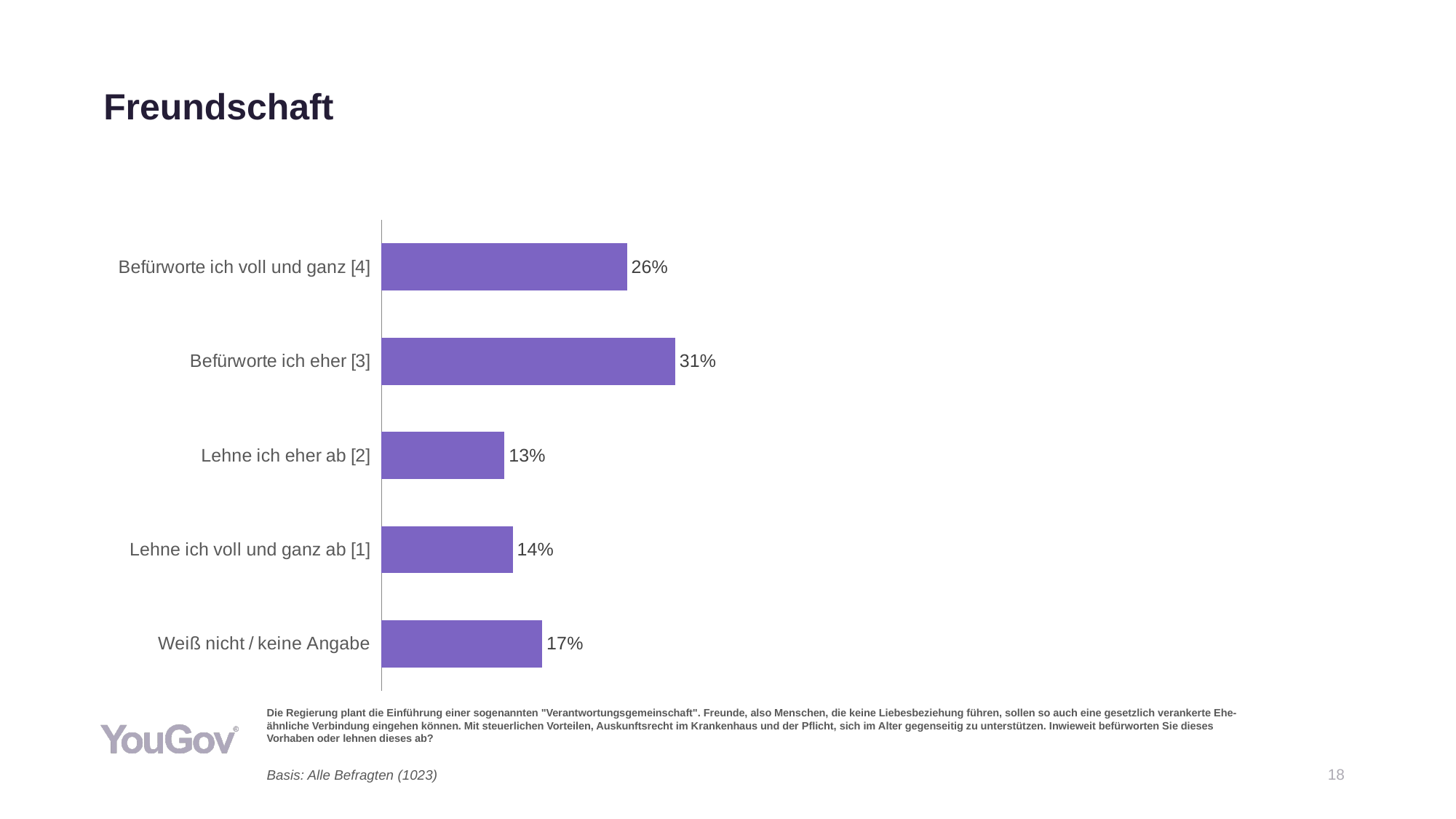

# Freundschaft

### Chart

| Category | Gesamt (n=1023) |
|---|---|
| Befürworte ich voll und ganz [4] | 0.2572 |
| Befürworte ich eher [3] | 0.3077 |
| Lehne ich eher ab [2] | 0.129 |
| Lehne ich voll und ganz ab [1] | 0.1375 |
| Weiß nicht / keine Angabe | 0.1685 |
Die Regierung plant die Einführung einer sogenannten "Verantwortungsgemeinschaft". Freunde, also Menschen, die keine Liebesbeziehung führen, sollen so auch eine gesetzlich verankerte Ehe-ähnliche Verbindung eingehen können. Mit steuerlichen Vorteilen, Auskunftsrecht im Krankenhaus und der Pflicht, sich im Alter gegenseitig zu unterstützen. Inwieweit befürworten Sie dieses Vorhaben oder lehnen dieses ab?
Basis: Alle Befragten (1023)